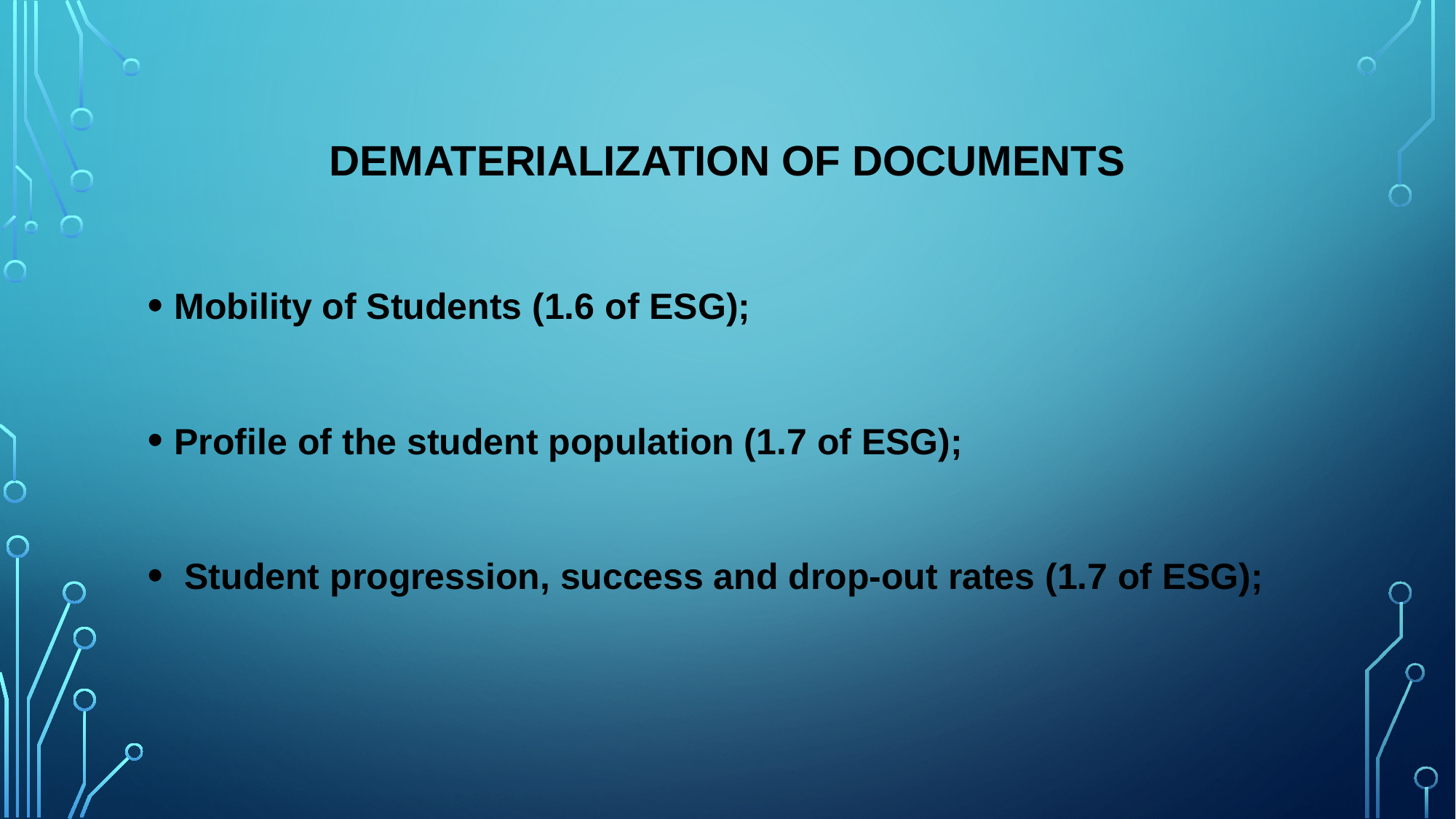

# Dematerialization of documents
Mobility of Students (1.6 of ESG);

Profile of the student population (1.7 of ESG);

 Student progression, success and drop-out rates (1.7 of ESG);